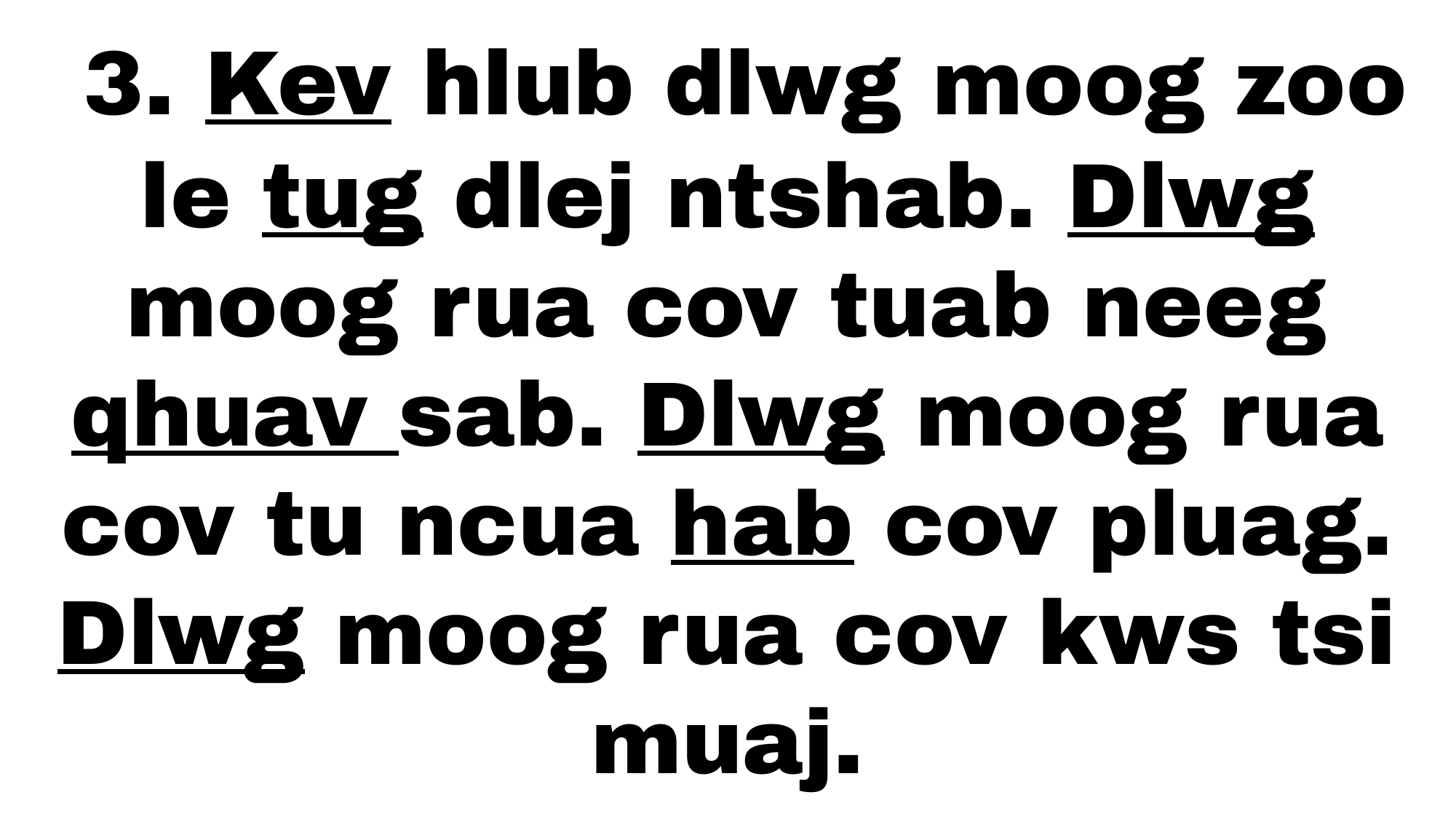

3. Kev hlub dlwg moog zoo le tug dlej ntshab. Dlwg moog rua cov tuab neeg qhuav sab. Dlwg moog rua cov tu ncua hab cov pluag. Dlwg moog rua cov kws tsi muaj.